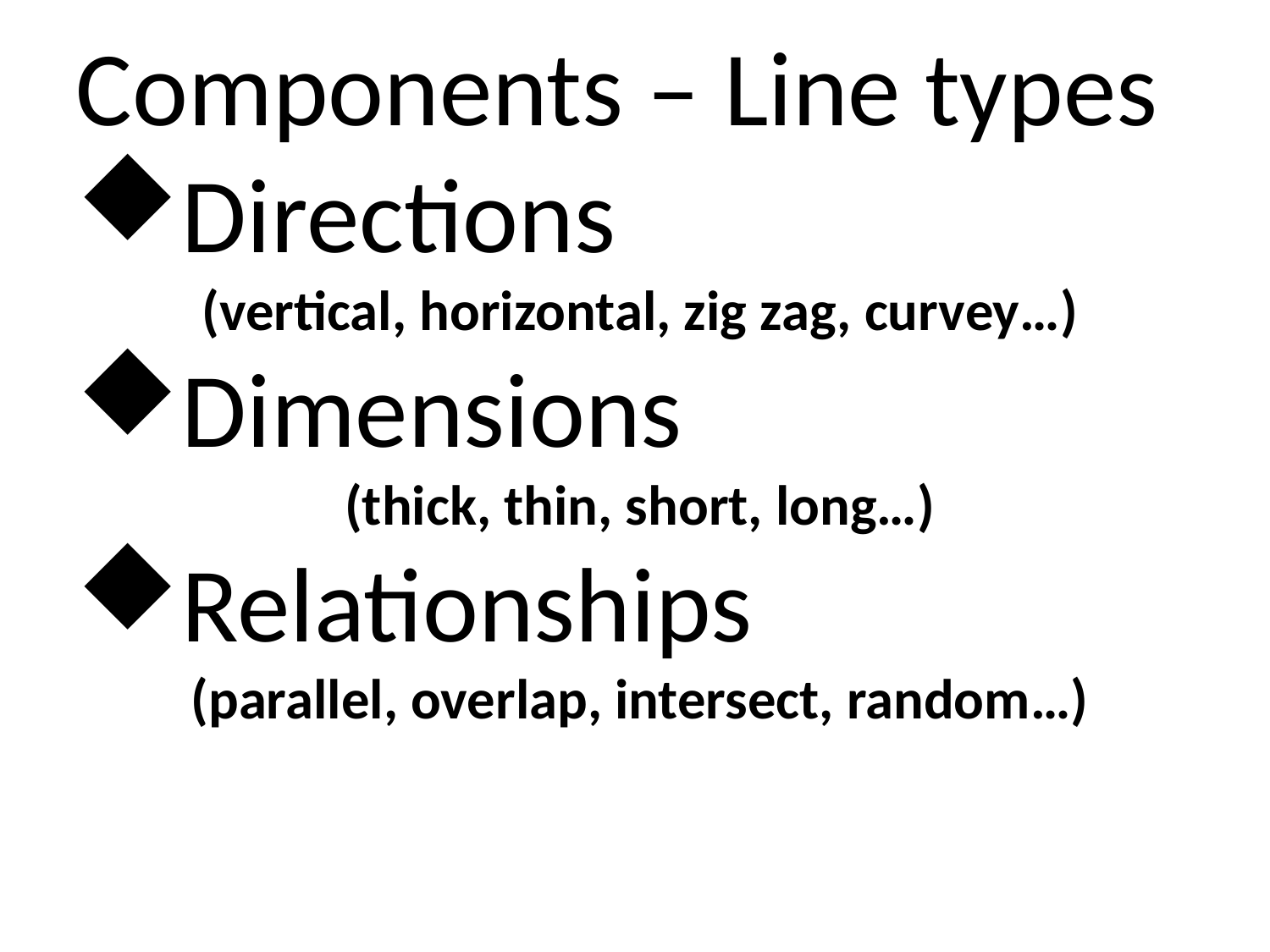

Components – Line types
Directions
(vertical, horizontal, zig zag, curvey…)
Dimensions
(thick, thin, short, long…)
Relationships
(parallel, overlap, intersect, random…)